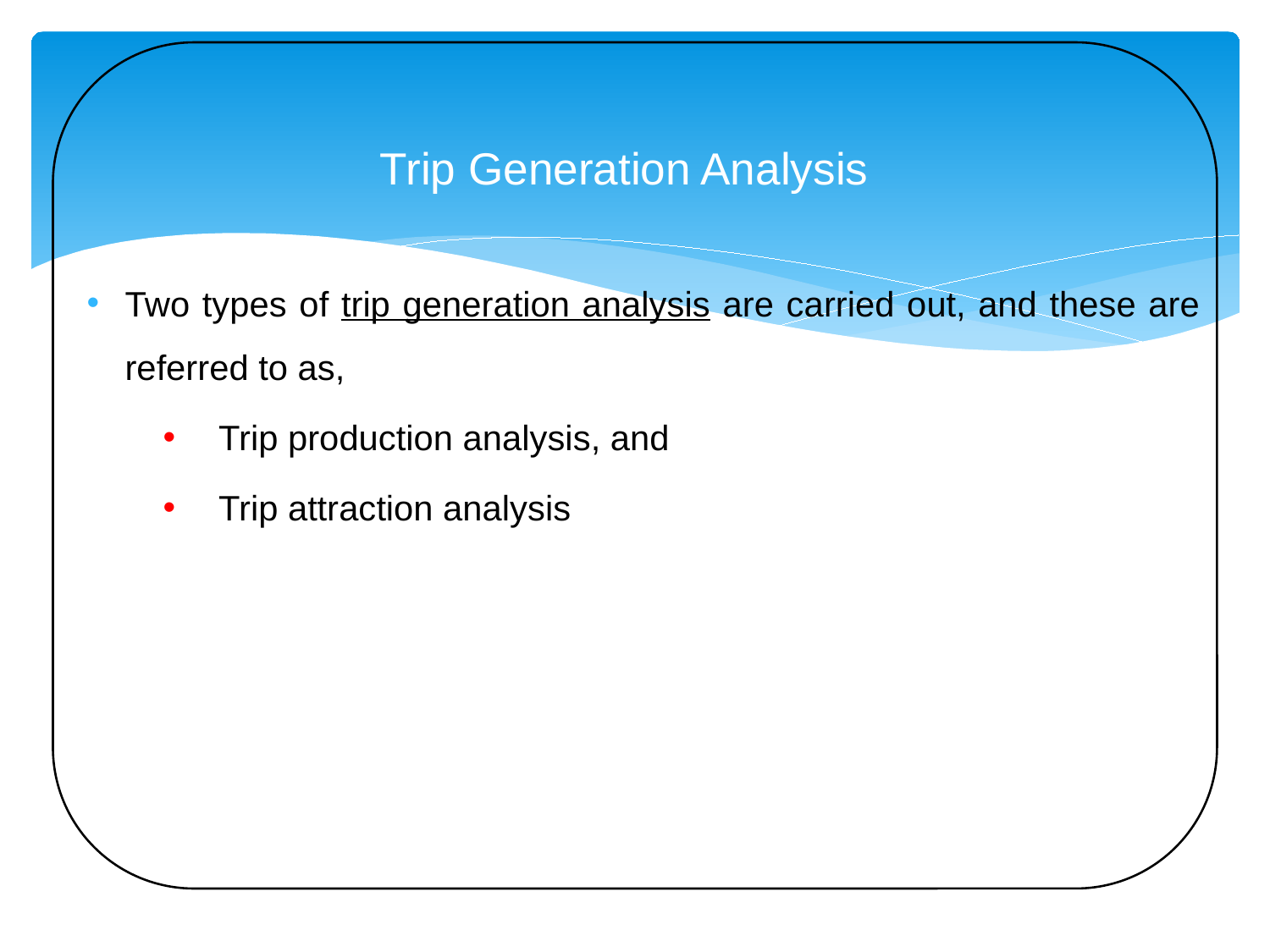

# Trip Generation Analysis
Two types of trip generation analysis are carried out, and these are referred to as,
Trip production analysis, and
Trip attraction analysis